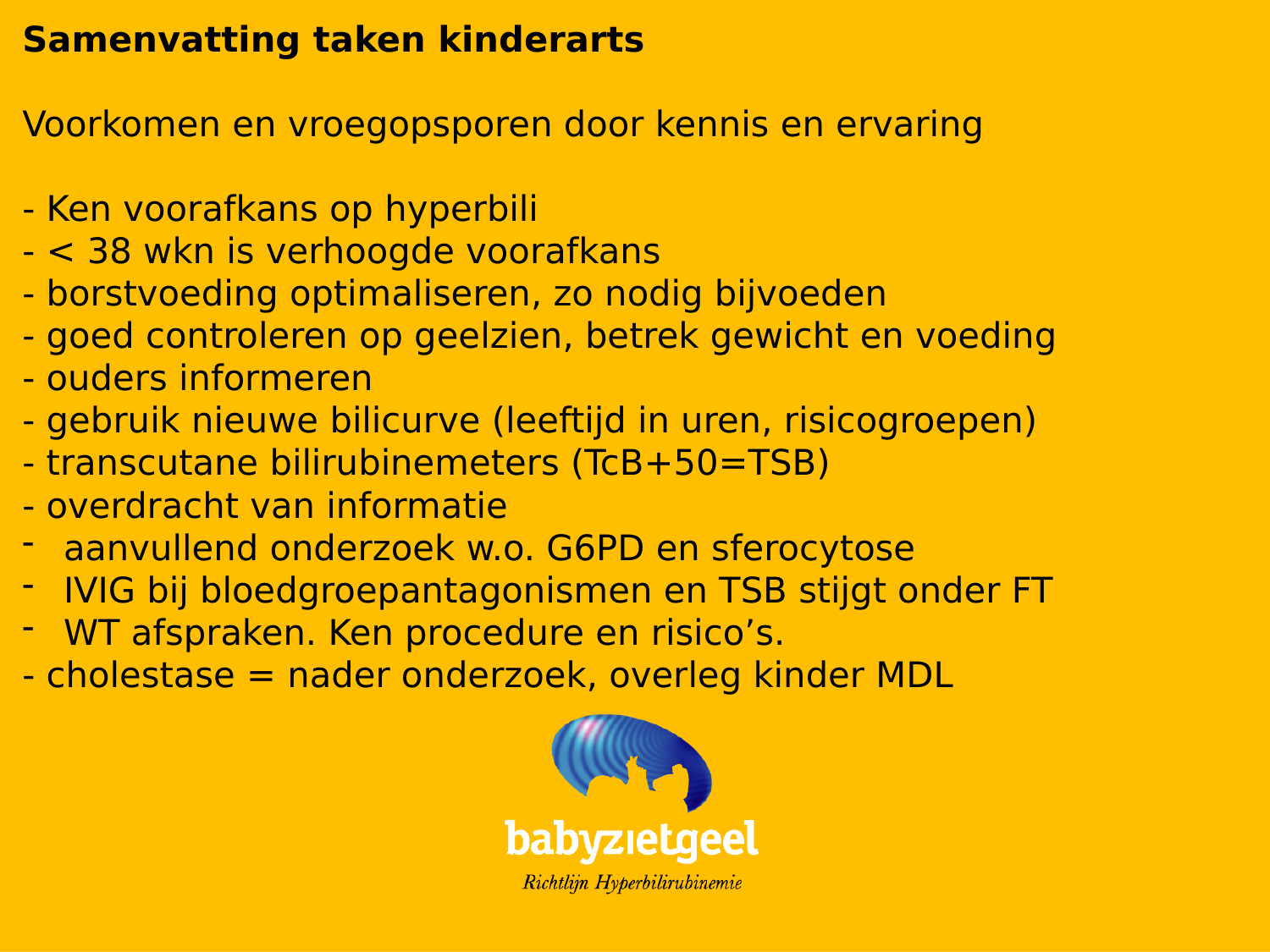

Samenvatting taken kinderarts

Voorkomen en vroegopsporen door kennis en ervaring

- Ken voorafkans op hyperbili
- < 38 wkn is verhoogde voorafkans
- borstvoeding optimaliseren, zo nodig bijvoeden
- goed controleren op geelzien, betrek gewicht en voeding
- ouders informeren
- gebruik nieuwe bilicurve (leeftijd in uren, risicogroepen)
- transcutane bilirubinemeters (TcB+50=TSB)
- overdracht van informatie
 aanvullend onderzoek w.o. G6PD en sferocytose
 IVIG bij bloedgroepantagonismen en TSB stijgt onder FT
 WT afspraken. Ken procedure en risico’s.
- cholestase = nader onderzoek, overleg kinder MDL